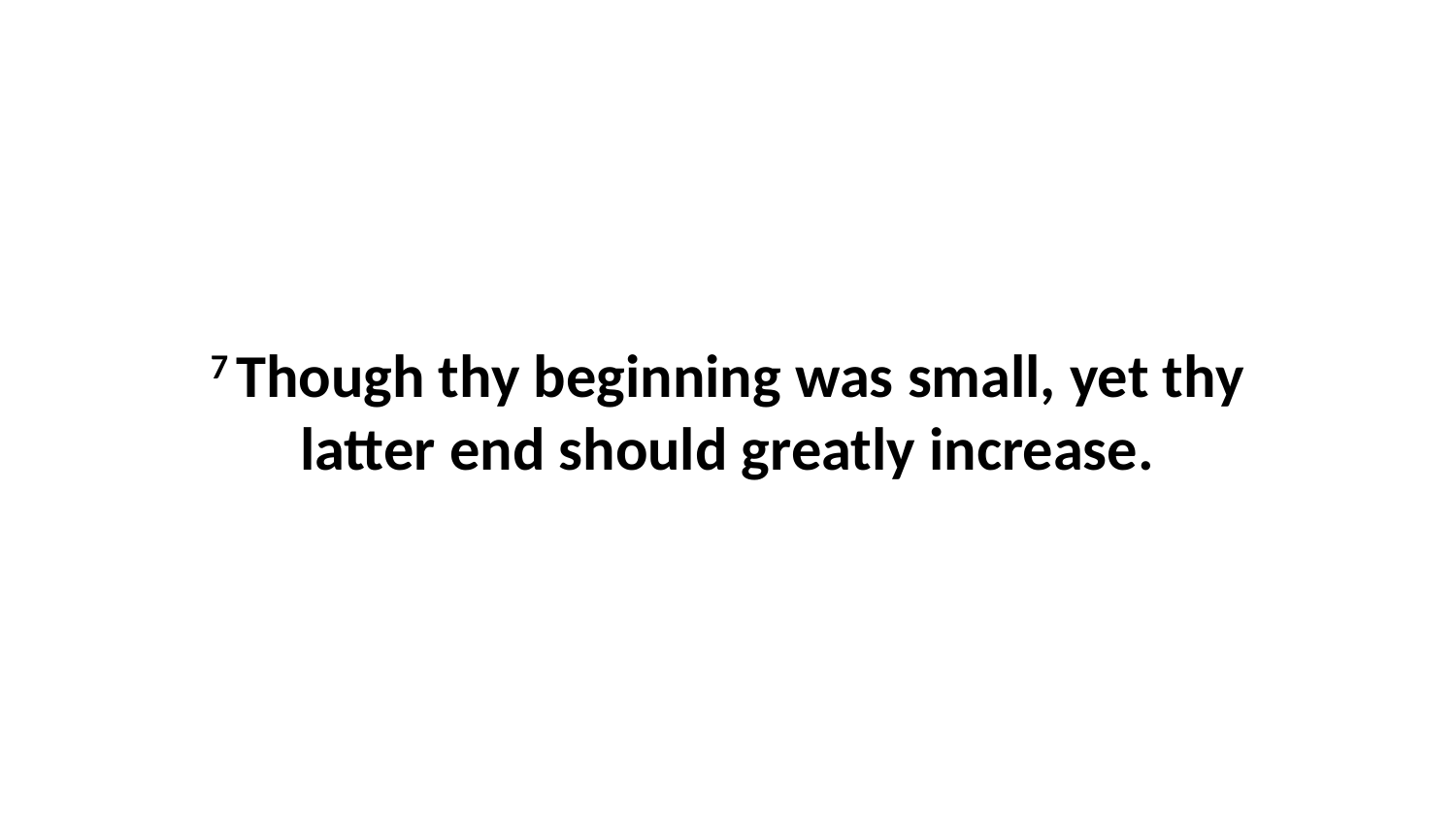

7 Though thy beginning was small, yet thy latter end should greatly increase.